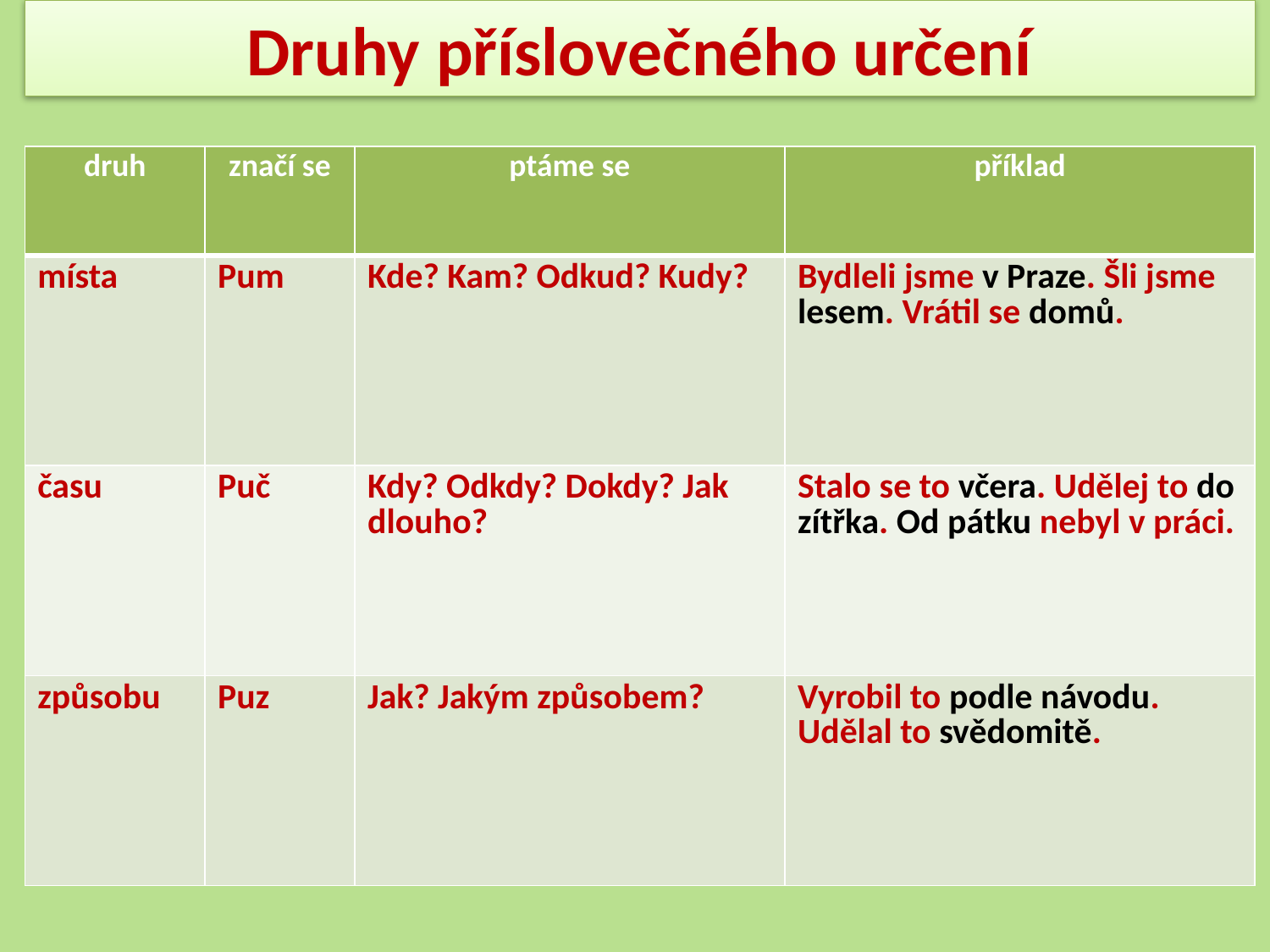

# Druhy příslovečného určení
| druh | značí se | ptáme se | příklad |
| --- | --- | --- | --- |
| místa | Pum | Kde? Kam? Odkud? Kudy? | Bydleli jsme v Praze. Šli jsme lesem. Vrátil se domů. |
| času | Puč | Kdy? Odkdy? Dokdy? Jak dlouho? | Stalo se to včera. Udělej to do zítřka. Od pátku nebyl v práci. |
| způsobu | Puz | Jak? Jakým způsobem? | Vyrobil to podle návodu. Udělal to svědomitě. |